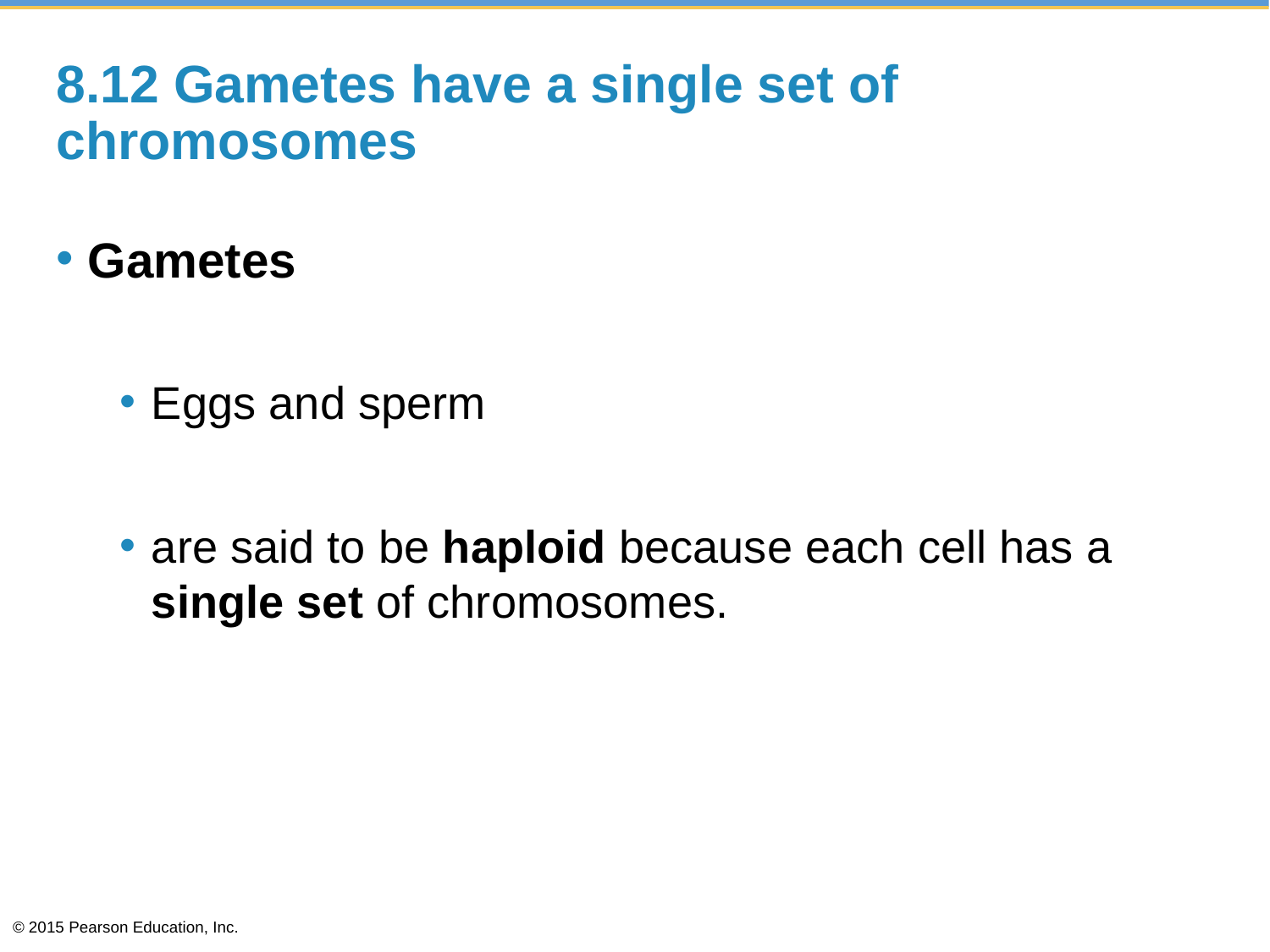

# 8.12 Gametes have a single set of chromosomes
Gametes

Eggs and sperm

are said to be haploid because each cell has a single set of chromosomes.

© 2015 Pearson Education, Inc.